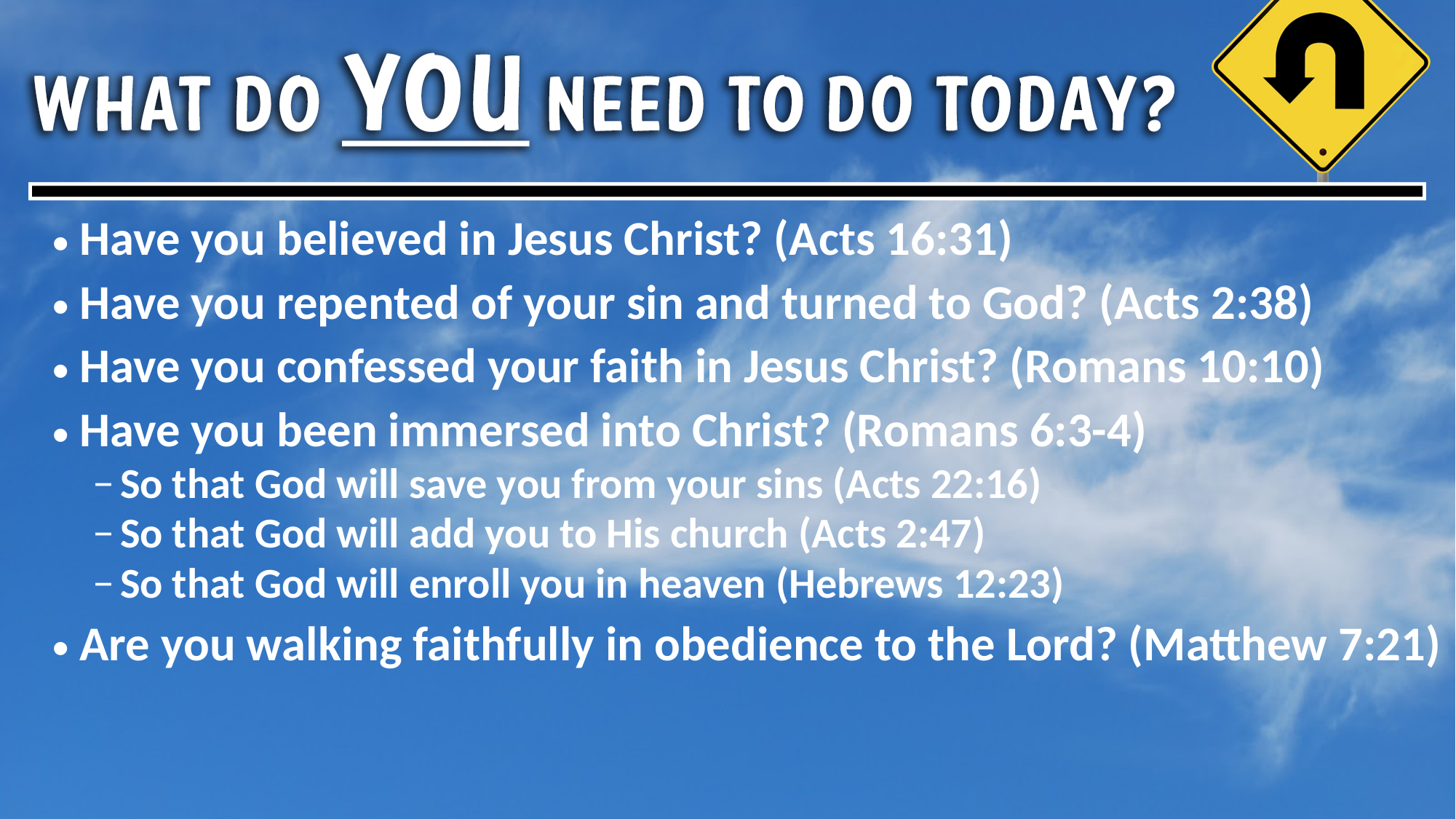

Have you believed in Jesus Christ? (Acts 16:31)
Have you repented of your sin and turned to God? (Acts 2:38)
Have you confessed your faith in Jesus Christ? (Romans 10:10)
Have you been immersed into Christ? (Romans 6:3-4)
So that God will save you from your sins (Acts 22:16)
So that God will add you to His church (Acts 2:47)
So that God will enroll you in heaven (Hebrews 12:23)
Are you walking faithfully in obedience to the Lord? (Matthew 7:21)